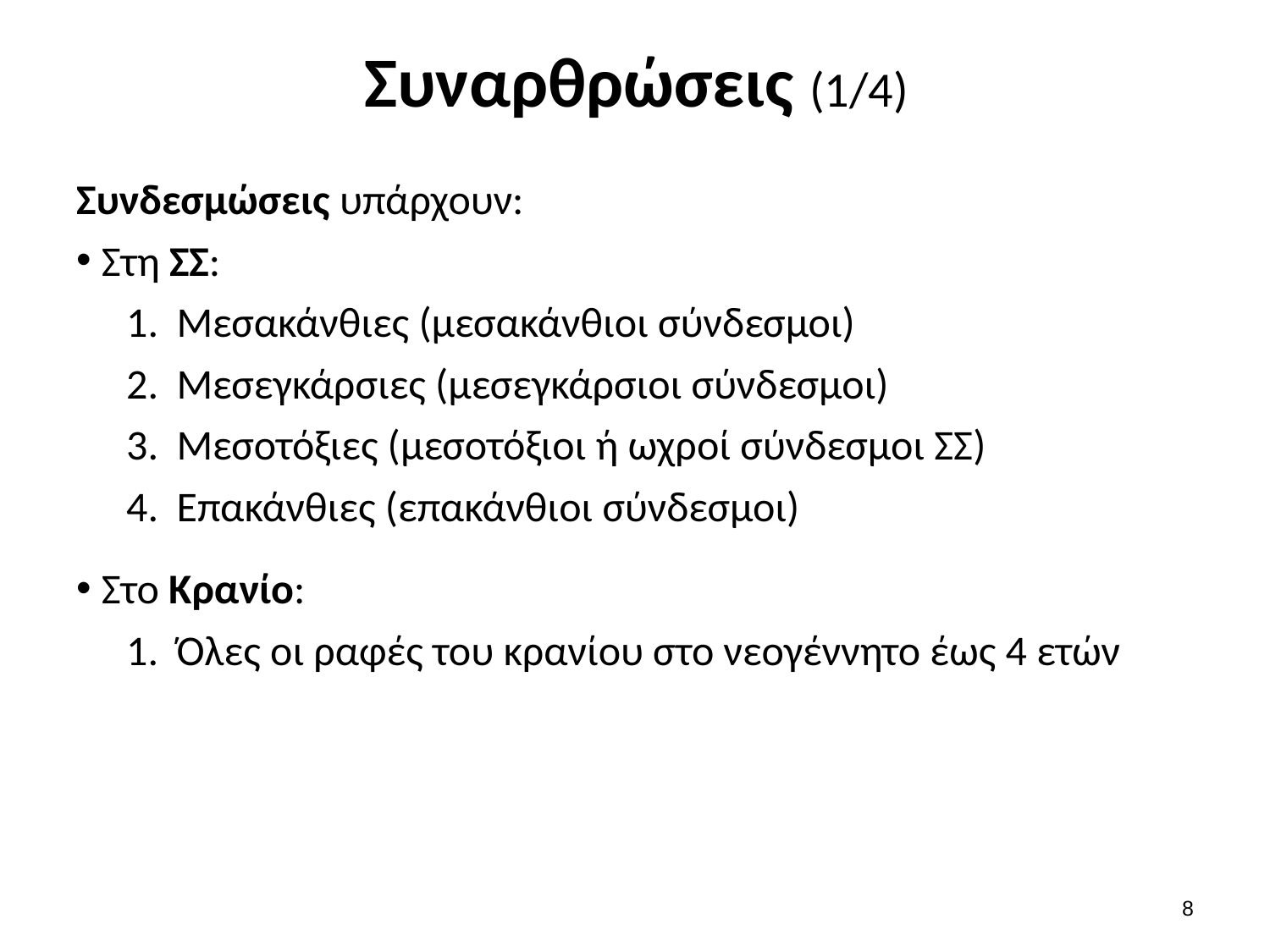

# Συναρθρώσεις (1/4)
Συνδεσμώσεις υπάρχουν:
Στη ΣΣ:
Μεσακάνθιες (μεσακάνθιοι σύνδεσμοι)
Μεσεγκάρσιες (μεσεγκάρσιοι σύνδεσμοι)
Μεσοτόξιες (μεσοτόξιοι ή ωχροί σύνδεσμοι ΣΣ)
Επακάνθιες (επακάνθιοι σύνδεσμοι)
Στο Κρανίο:
Όλες οι ραφές του κρανίου στο νεογέννητο έως 4 ετών

8